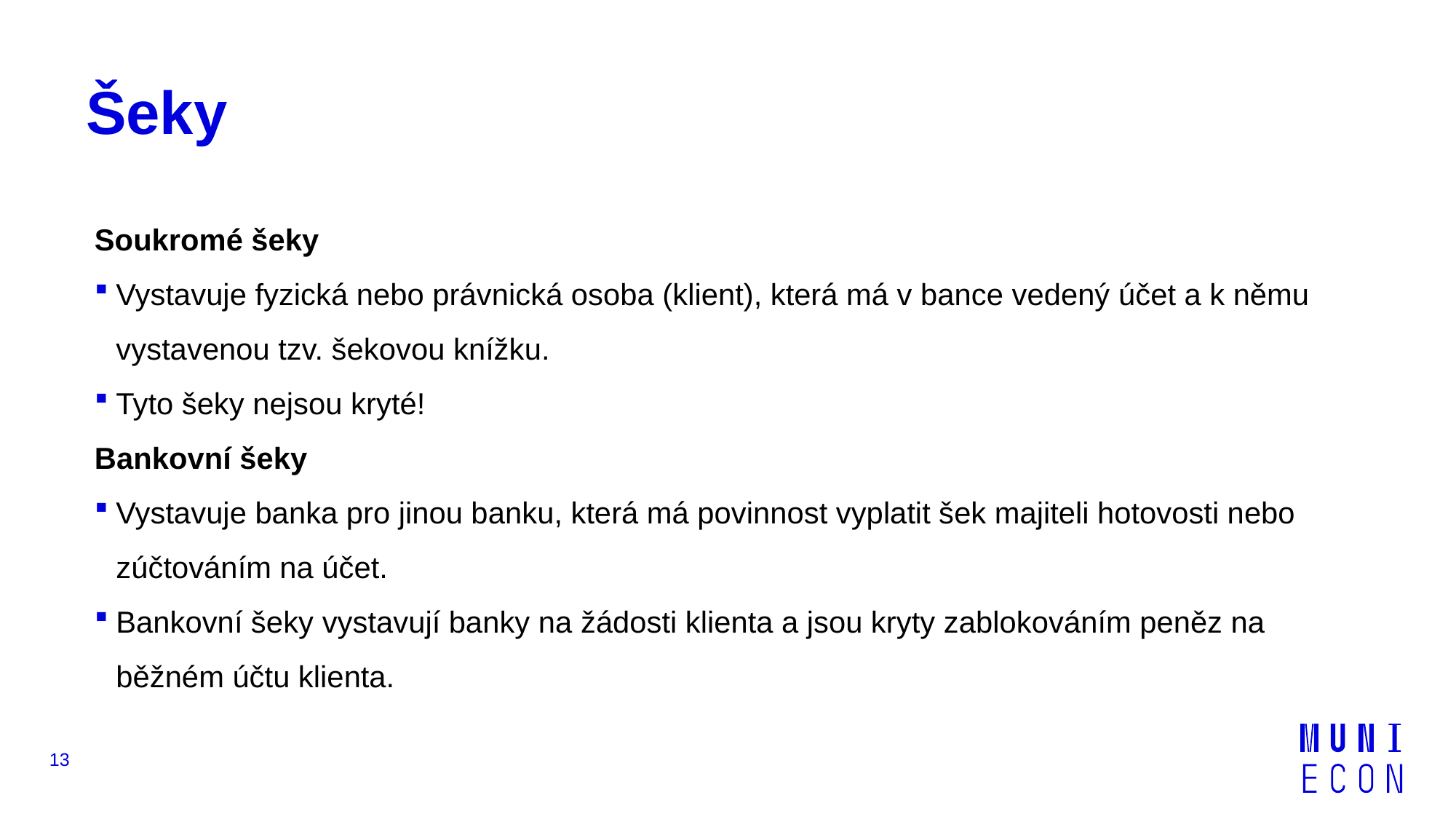

# Šeky
Soukromé šeky
Vystavuje fyzická nebo právnická osoba (klient), která má v bance vedený účet a k němu vystavenou tzv. šekovou knížku.
Tyto šeky nejsou kryté!
Bankovní šeky
Vystavuje banka pro jinou banku, která má povinnost vyplatit šek majiteli hotovosti nebo zúčtováním na účet.
Bankovní šeky vystavují banky na žádosti klienta a jsou kryty zablokováním peněz na běžném účtu klienta.
13